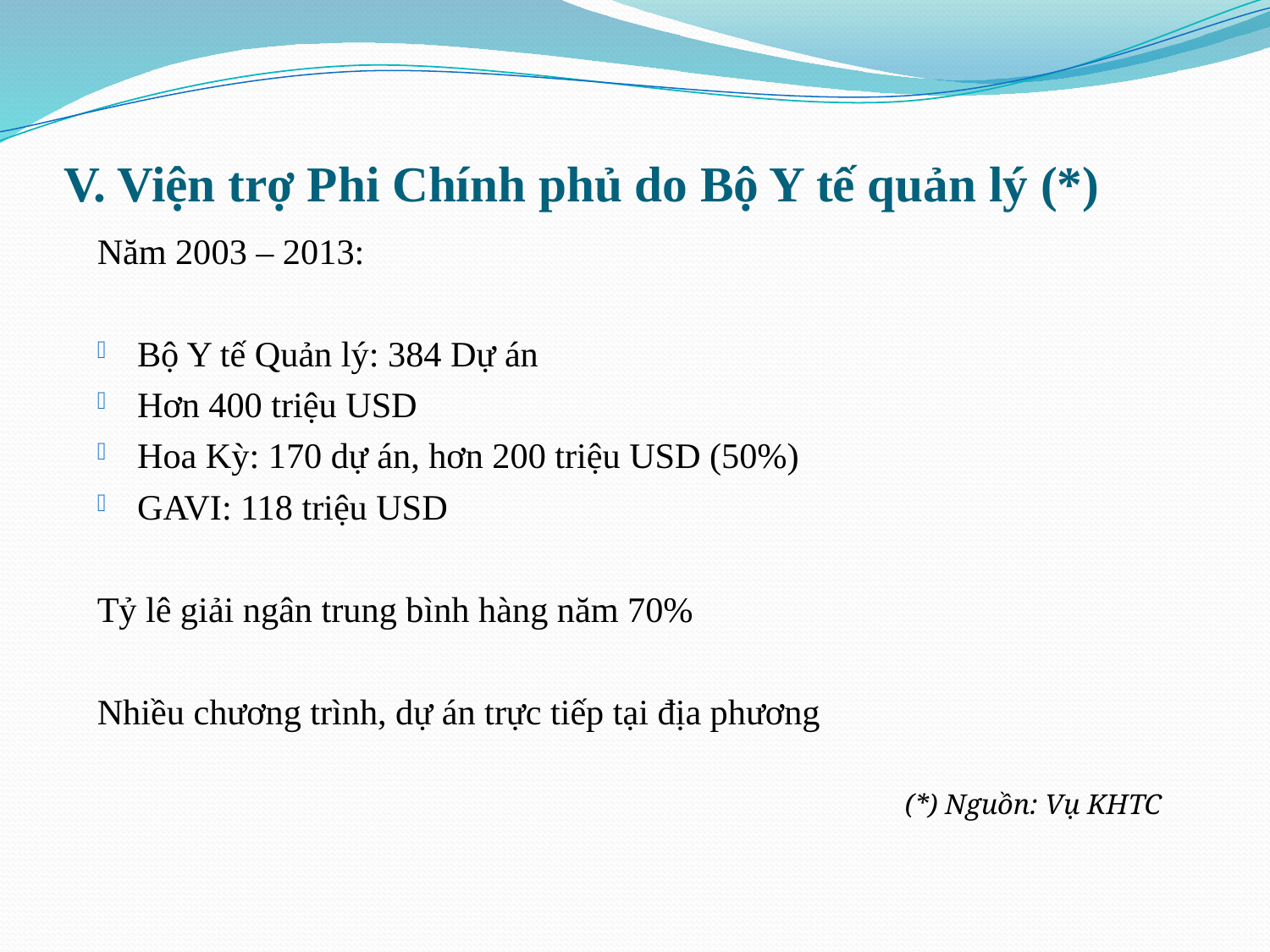

# V. Viện trợ Phi Chính phủ do Bộ Y tế quản lý (*)
Năm 2003 – 2013:

Bộ Y tế Quản lý: 384 Dự án
Hơn 400 triệu USD
Hoa Kỳ: 170 dự án, hơn 200 triệu USD (50%)
GAVI: 118 triệu USD

Tỷ lê giải ngân trung bình hàng năm 70%

Nhiều chương trình, dự án trực tiếp tại địa phương

(*) Nguồn: Vụ KHTC